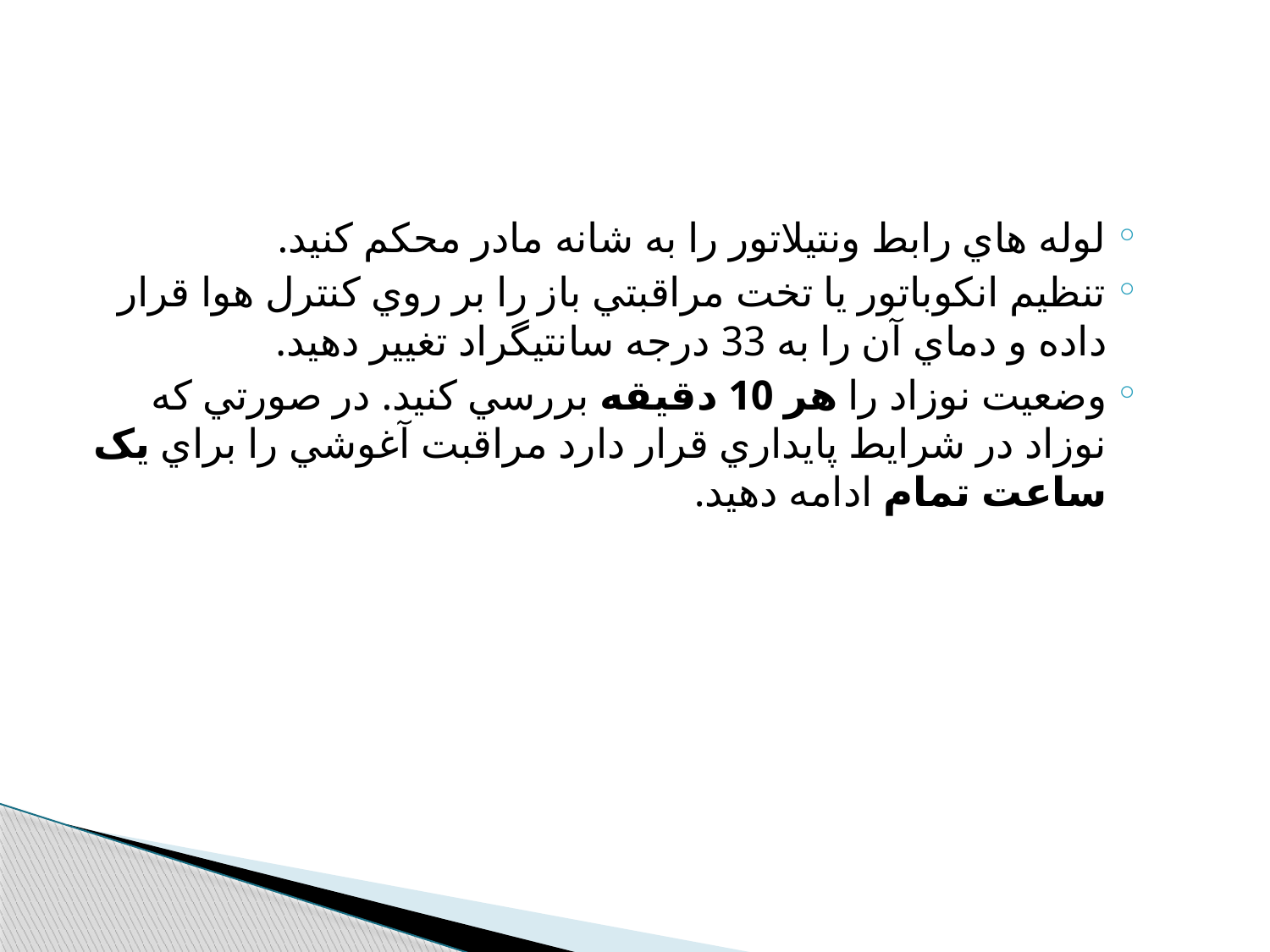

#
لوله هاي رابط ونتيلاتور را به شانه مادر محکم کنيد.
تنظيم انکوباتور يا تخت مراقبتي باز را بر روي کنترل هوا قرار داده و دماي آن را به 33 درجه سانتيگراد تغيير دهيد.
وضعيت نوزاد را هر 10 دقيقه بررسي کنيد. در صورتي که نوزاد در شرايط پايداري قرار دارد مراقبت آغوشي را براي يک ساعت تمام ادامه دهيد.